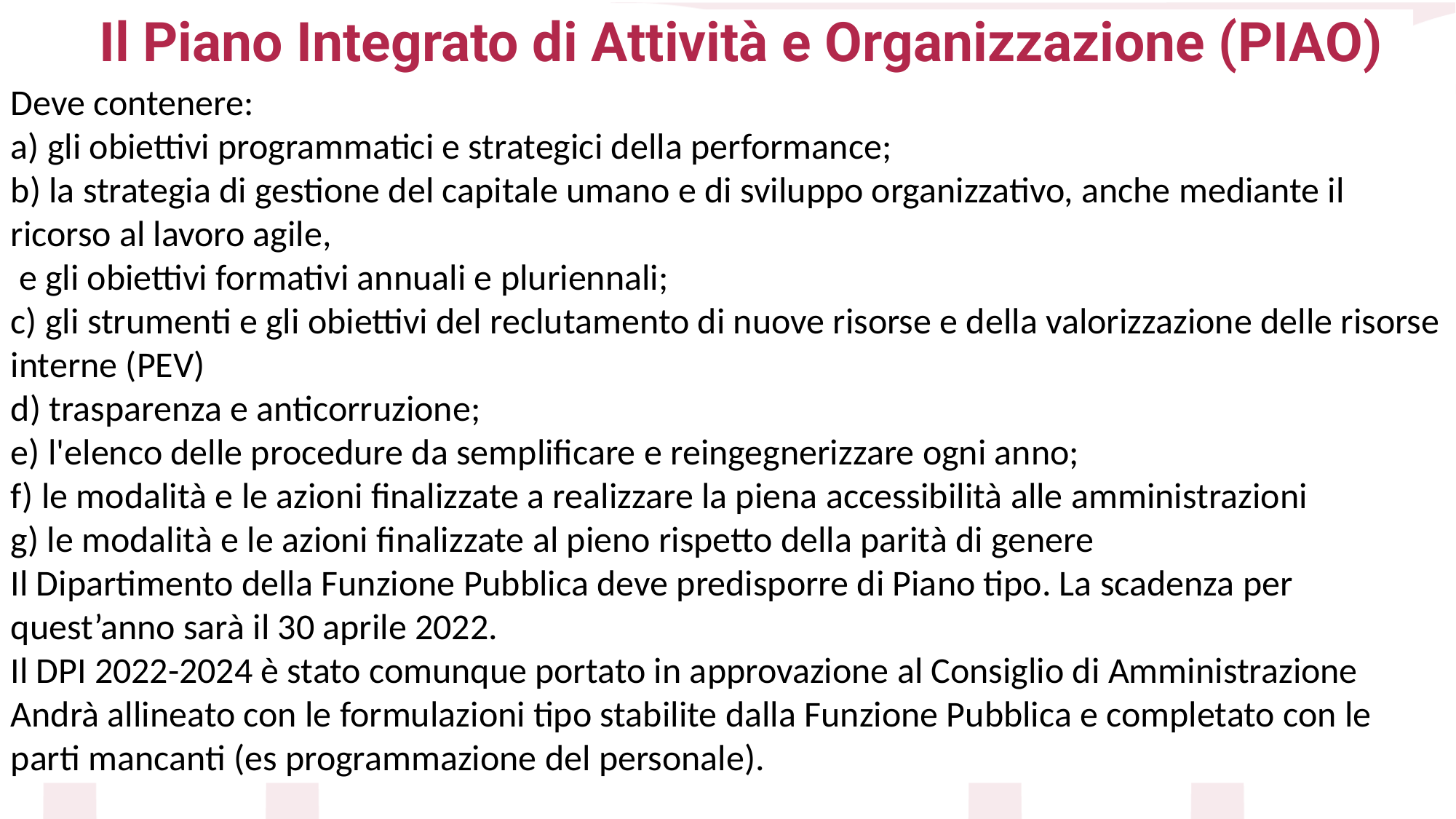

Il Piano Integrato di Attività e Organizzazione (PIAO)
Deve contenere:
a) gli obiettivi programmatici e strategici della performance;
b) la strategia di gestione del capitale umano e di sviluppo organizzativo, anche mediante il ricorso al lavoro agile,
 e gli obiettivi formativi annuali e pluriennali;
c) gli strumenti e gli obiettivi del reclutamento di nuove risorse e della valorizzazione delle risorse interne (PEV)
d) trasparenza e anticorruzione;
e) l'elenco delle procedure da semplificare e reingegnerizzare ogni anno;
f) le modalità e le azioni finalizzate a realizzare la piena accessibilità alle amministrazioni
g) le modalità e le azioni finalizzate al pieno rispetto della parità di genere
Il Dipartimento della Funzione Pubblica deve predisporre di Piano tipo. La scadenza per quest’anno sarà il 30 aprile 2022.
Il DPI 2022-2024 è stato comunque portato in approvazione al Consiglio di Amministrazione
Andrà allineato con le formulazioni tipo stabilite dalla Funzione Pubblica e completato con le parti mancanti (es programmazione del personale).